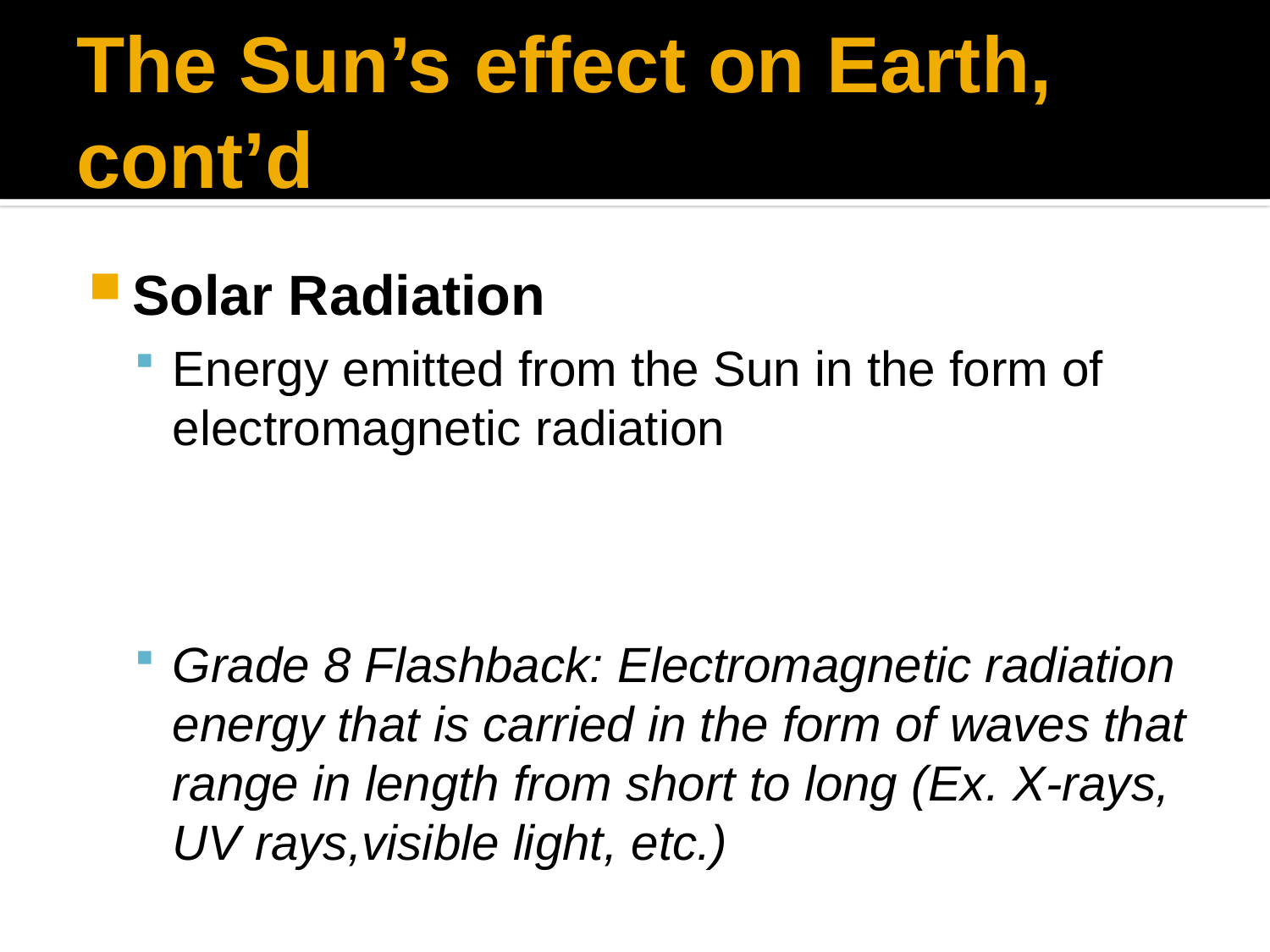

# The Sun’s effect on Earth, cont’d
Solar Radiation
Energy emitted from the Sun in the form of electromagnetic radiation

Grade 8 Flashback: Electromagnetic radiation energy that is carried in the form of waves that range in length from short to long (Ex. X-rays, UV rays,visible light, etc.)